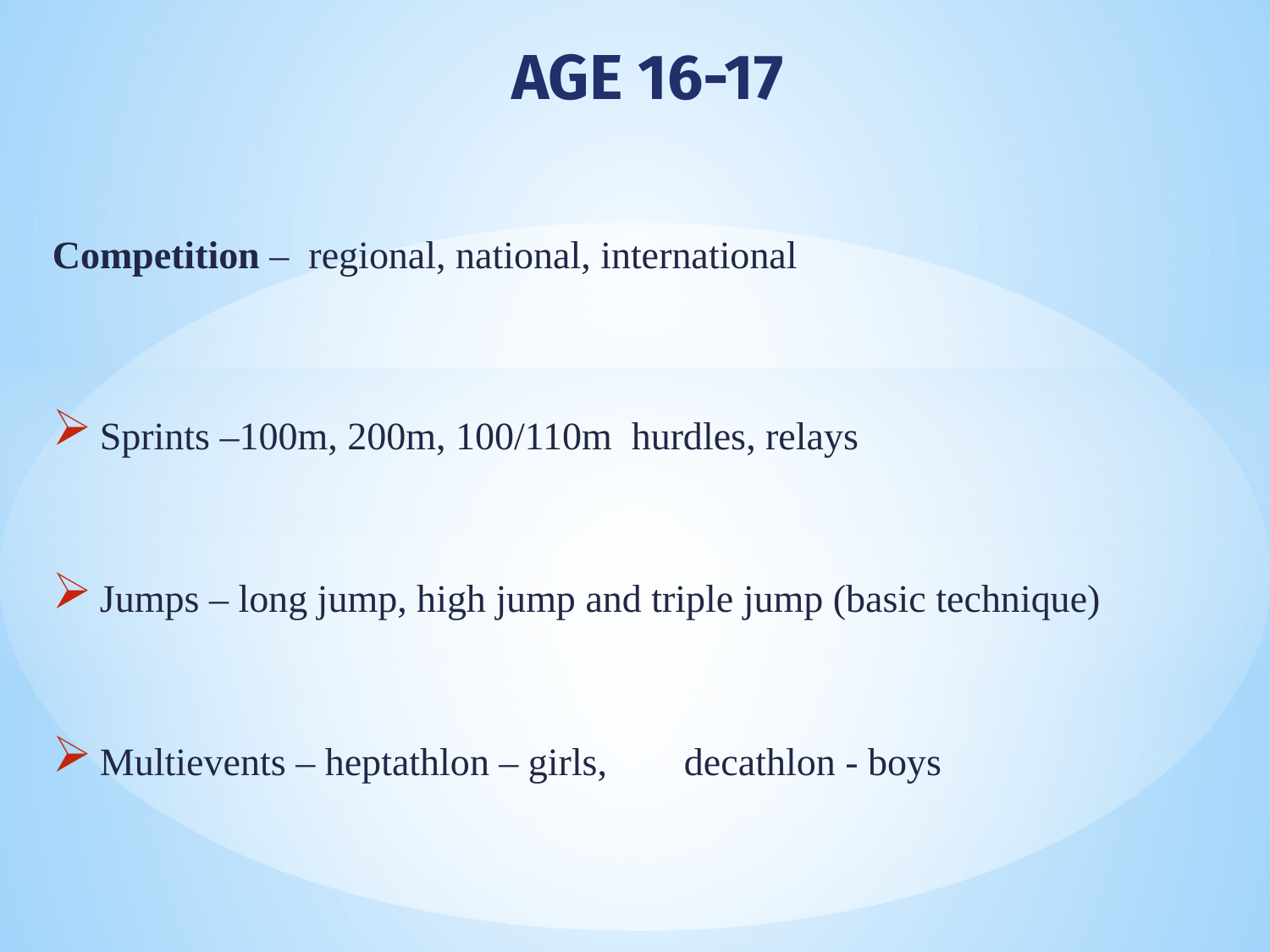

# AGE 16-17

Competition –  regional, national, international

Sprints –100m, 200m, 100/110m  hurdles, relays

Jumps – long jump, high jump and triple jump (basic technique)

Multievents – heptathlon – girls,	decathlon - boys